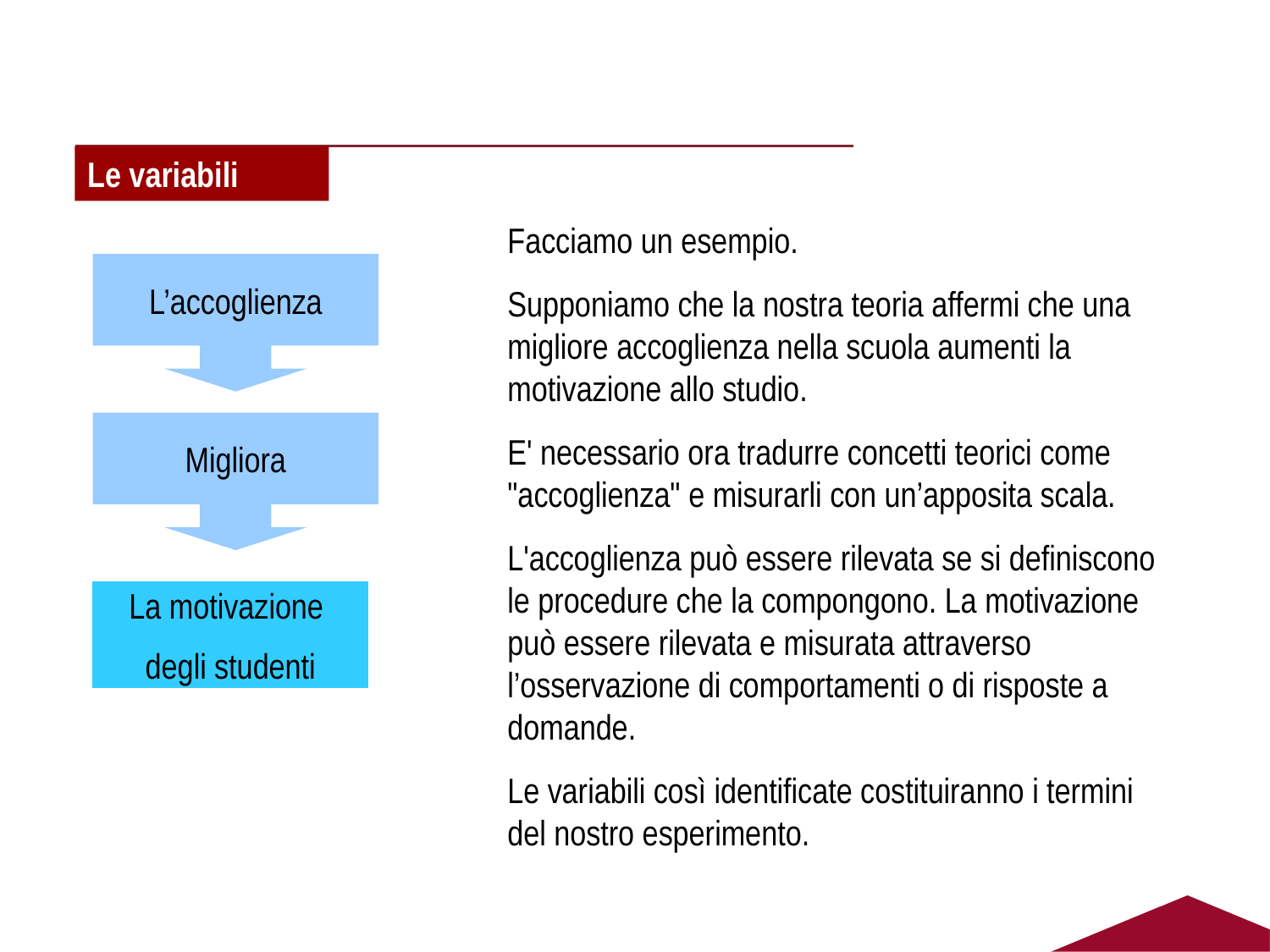

Le variabili
Facciamo un esempio.

Supponiamo che la nostra teoria affermi che una migliore accoglienza nella scuola aumenti la motivazione allo studio.

E' necessario ora tradurre concetti teorici come "accoglienza" e misurarli con un’apposita scala.

L'accoglienza può essere rilevata se si definiscono le procedure che la compongono. La motivazione può essere rilevata e misurata attraverso l’osservazione di comportamenti o di risposte a domande.

Le variabili così identificate costituiranno i termini del nostro esperimento.
L’accoglienza
Migliora
La motivazione
degli studenti